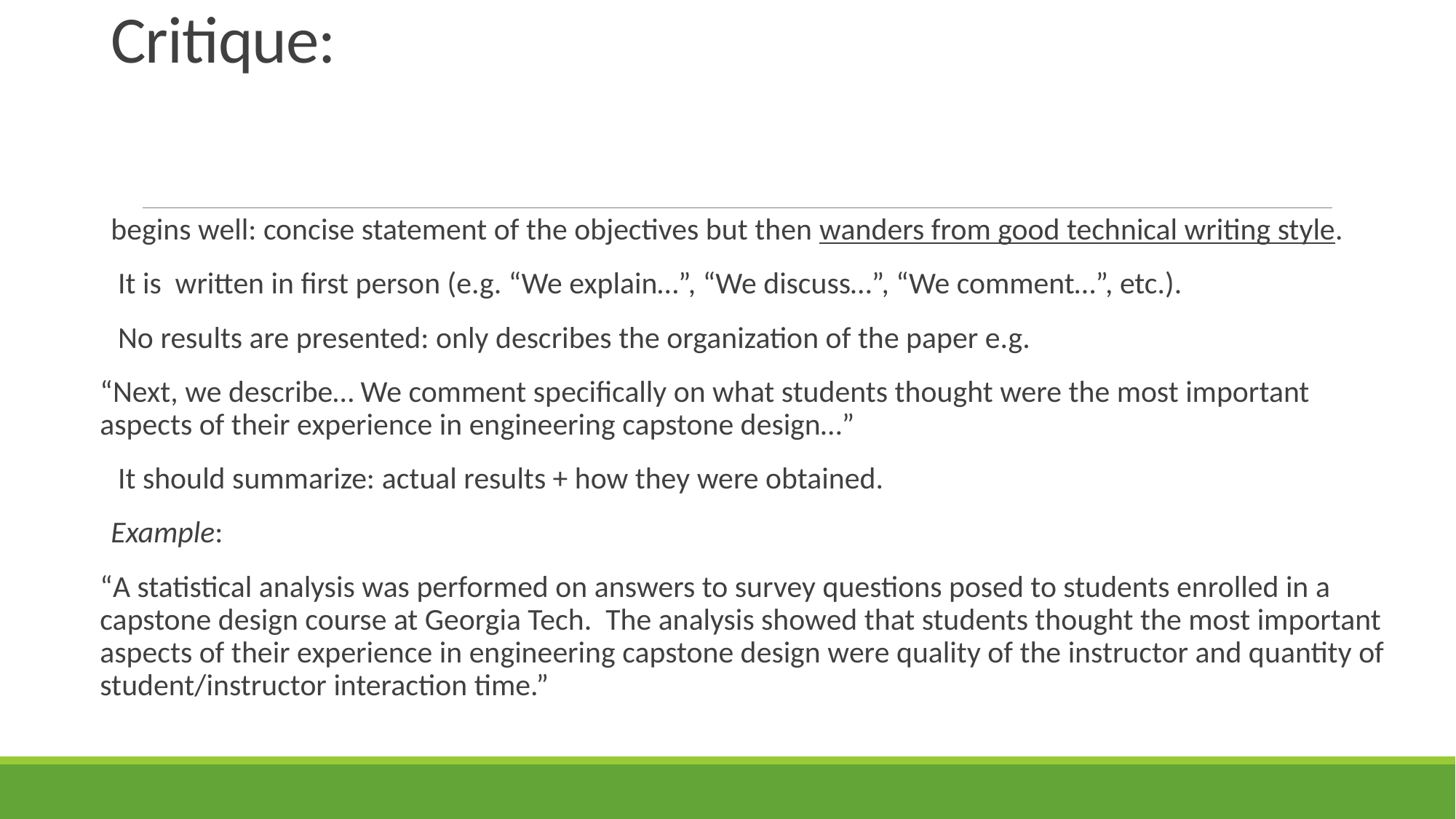

# Critique:
begins well: concise statement of the objectives but then wanders from good technical writing style.
 It is  written in first person (e.g. “We explain…”, “We discuss…”, “We comment…”, etc.).
 No results are presented: only describes the organization of the paper e.g.
“Next, we describe… We comment specifically on what students thought were the most important aspects of their experience in engineering capstone design…”
 It should summarize: actual results + how they were obtained.
Example:
“A statistical analysis was performed on answers to survey questions posed to students enrolled in a capstone design course at Georgia Tech.  The analysis showed that students thought the most important aspects of their experience in engineering capstone design were quality of the instructor and quantity of student/instructor interaction time.”